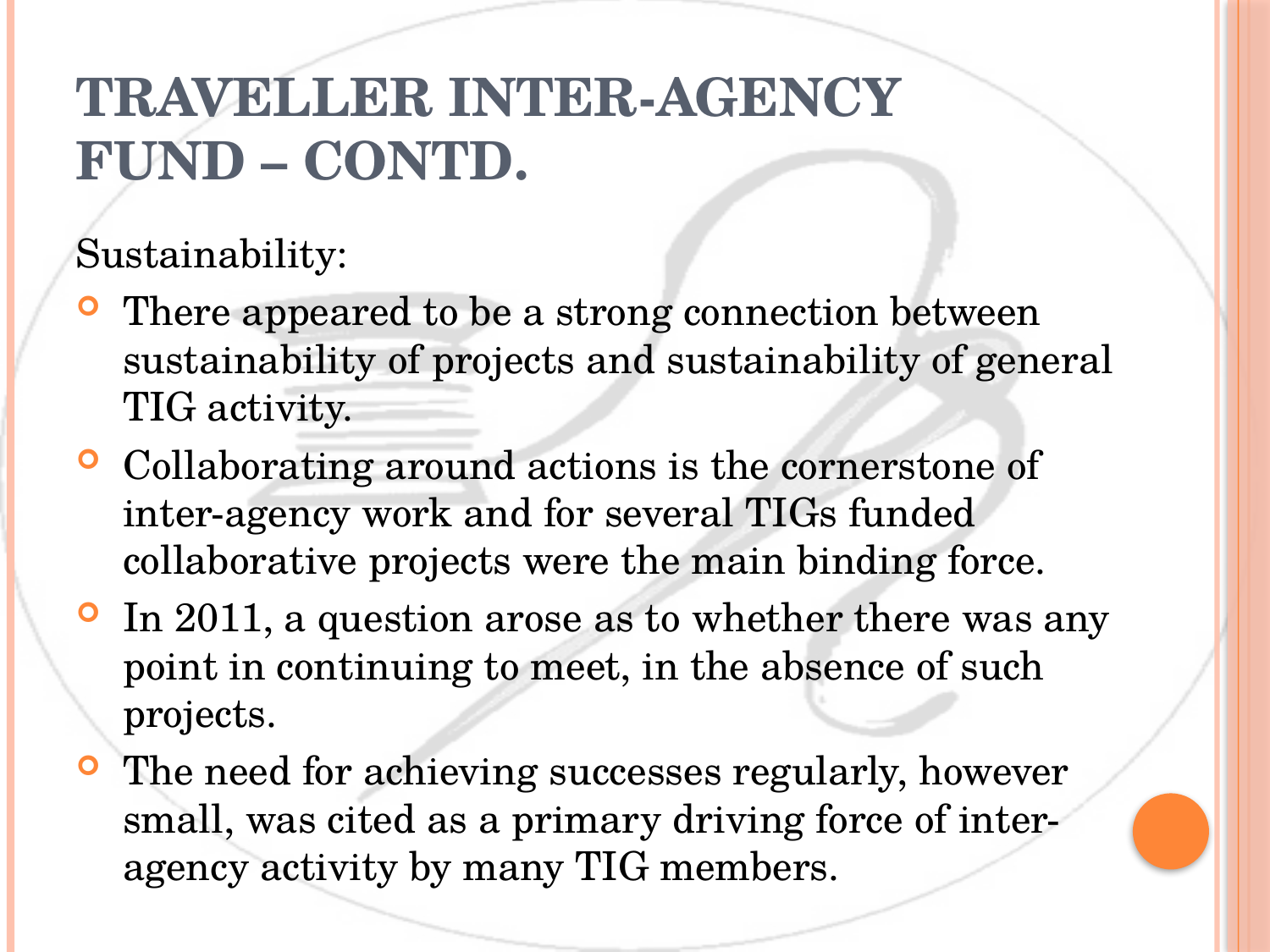

# Traveller Inter-Agency Fund – contd.
Sustainability:
There appeared to be a strong connection between sustainability of projects and sustainability of general TIG activity.
Collaborating around actions is the cornerstone of inter-agency work and for several TIGs funded collaborative projects were the main binding force.
In 2011, a question arose as to whether there was any point in continuing to meet, in the absence of such projects.
The need for achieving successes regularly, however small, was cited as a primary driving force of inter-agency activity by many TIG members.